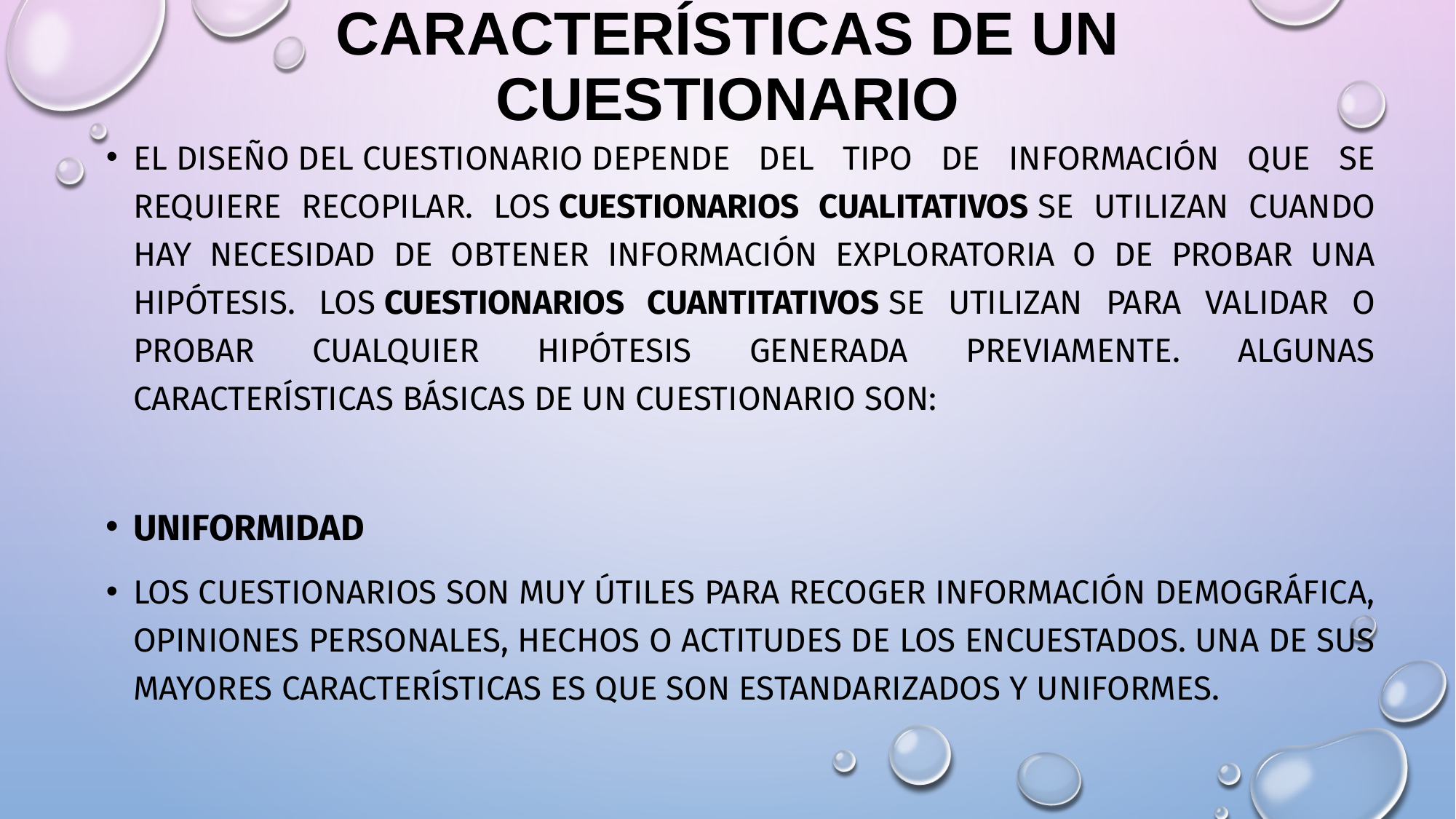

# CARACTERÍSTICAS DE UN CUESTIONARIO
El diseño del cuestionario depende del tipo de información que se requiere recopilar. Los cuestionarios cualitativos se utilizan cuando hay necesidad de obtener información exploratoria o de probar una hipótesis. Los cuestionarios cuantitativos se utilizan para validar o probar cualquier hipótesis generada previamente. Algunas características básicas de un cuestionario son:

Uniformidad
Los cuestionarios son muy útiles para recoger información demográfica, opiniones personales, hechos o actitudes de los encuestados. Una de sus mayores características es que son estandarizados y uniformes.